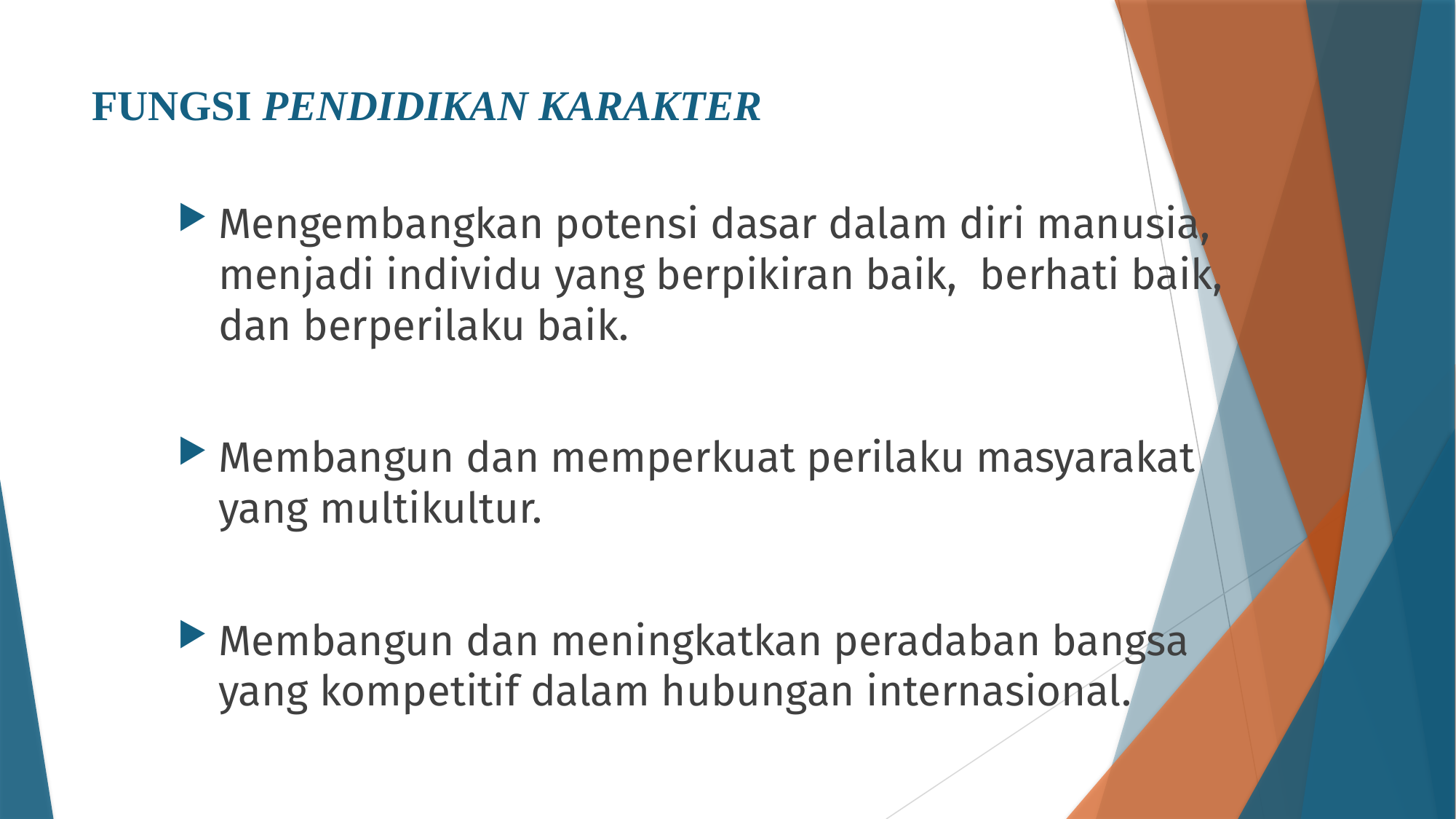

# FUNGSI PENDIDIKAN KARAKTER
Mengembangkan potensi dasar dalam diri manusia, menjadi individu yang berpikiran baik,  berhati baik, dan berperilaku baik.

Membangun dan memperkuat perilaku masyarakat  yang multikultur.

Membangun dan meningkatkan peradaban bangsa yang kompetitif dalam hubungan internasional.